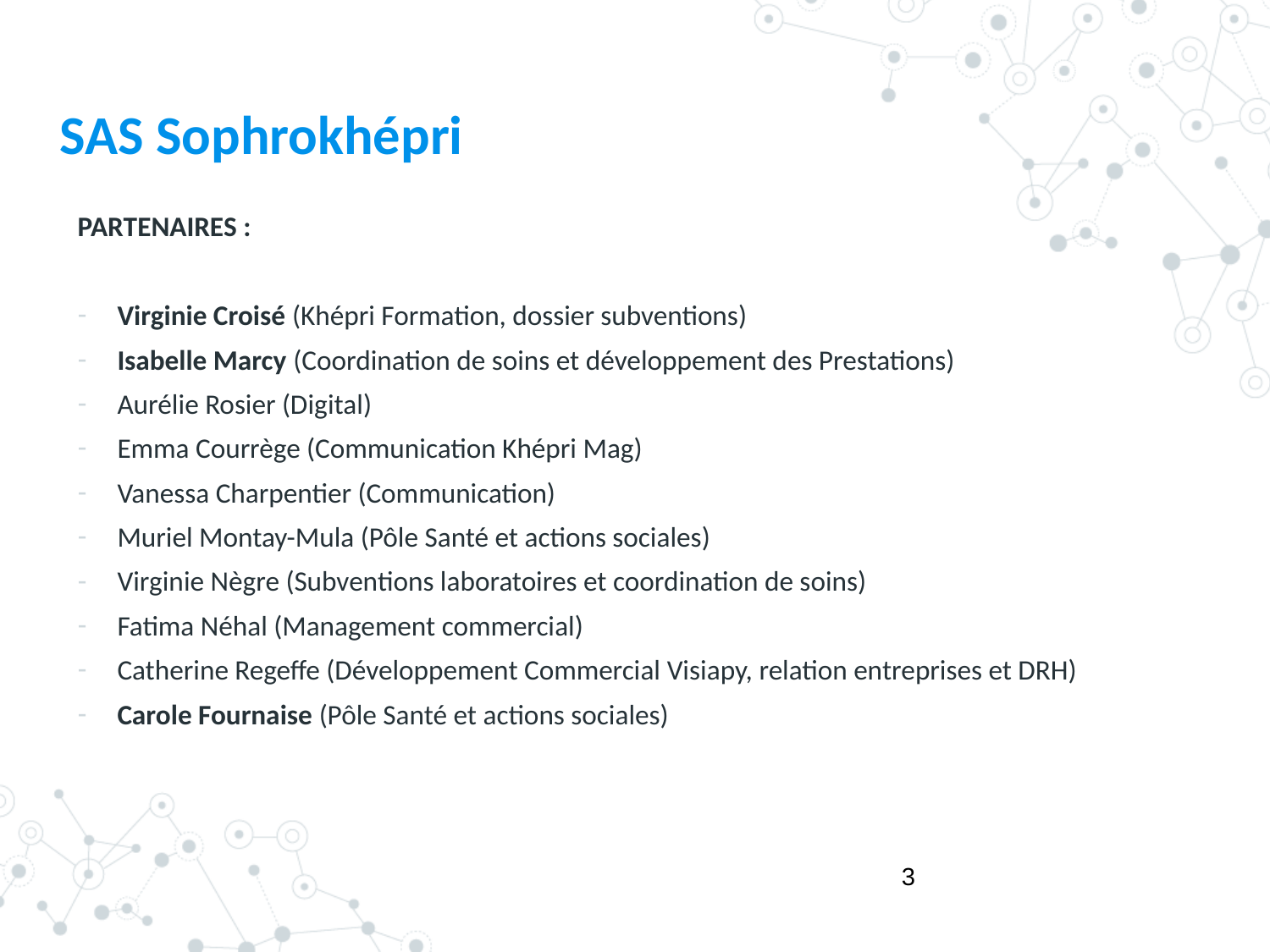

# SAS Sophrokhépri
PARTENAIRES :

Virginie Croisé (Khépri Formation, dossier subventions)
Isabelle Marcy (Coordination de soins et développement des Prestations)
Aurélie Rosier (Digital)
Emma Courrège (Communication Khépri Mag)
Vanessa Charpentier (Communication)
Muriel Montay-Mula (Pôle Santé et actions sociales)
Virginie Nègre (Subventions laboratoires et coordination de soins)
Fatima Néhal (Management commercial)
Catherine Regeffe (Développement Commercial Visiapy, relation entreprises et DRH)
Carole Fournaise (Pôle Santé et actions sociales)

3